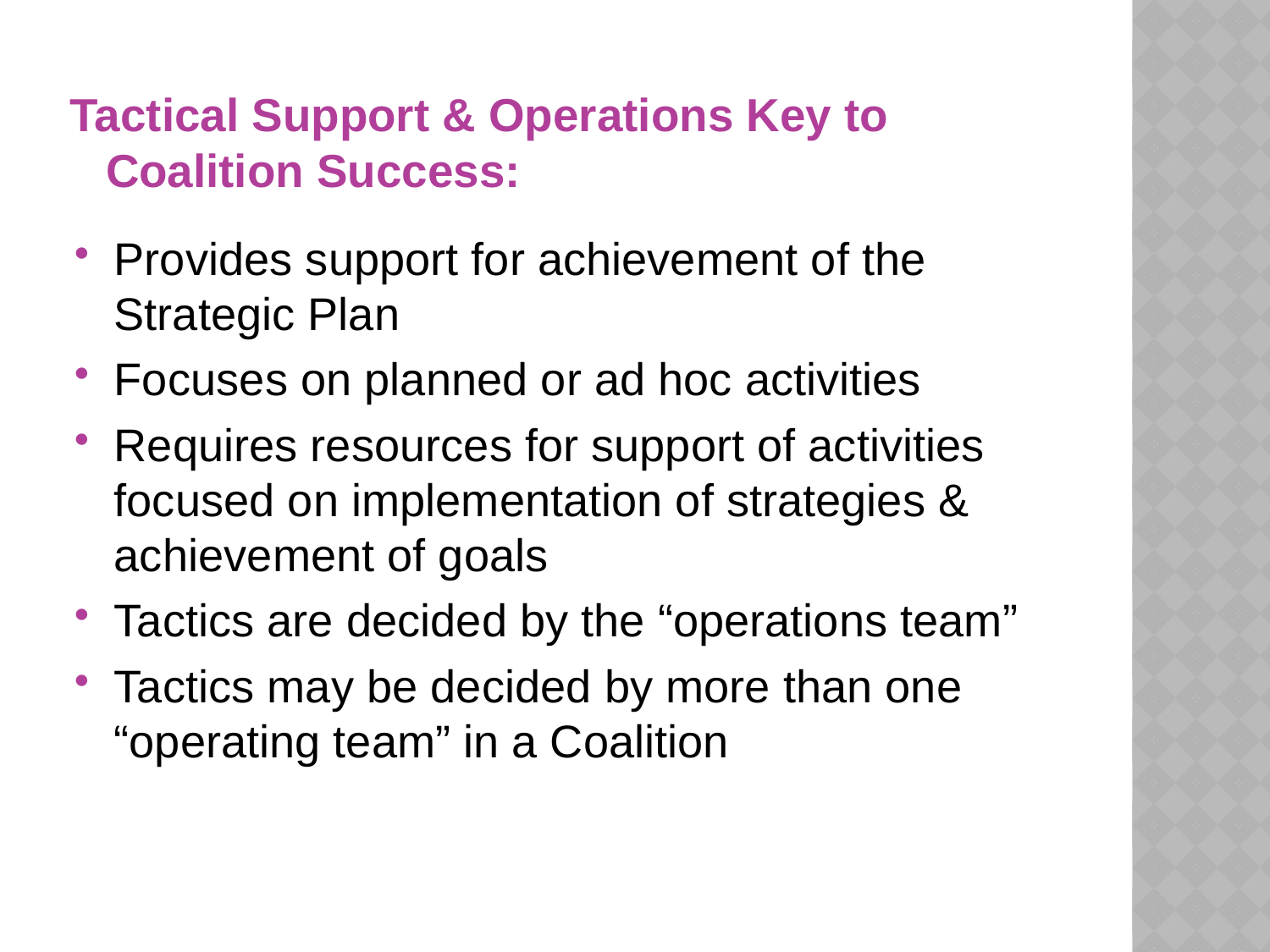

# Tactical Support & Operations Key to Coalition Success:
Provides support for achievement of the Strategic Plan
Focuses on planned or ad hoc activities
Requires resources for support of activities focused on implementation of strategies & achievement of goals
Tactics are decided by the “operations team”
Tactics may be decided by more than one “operating team” in a Coalition